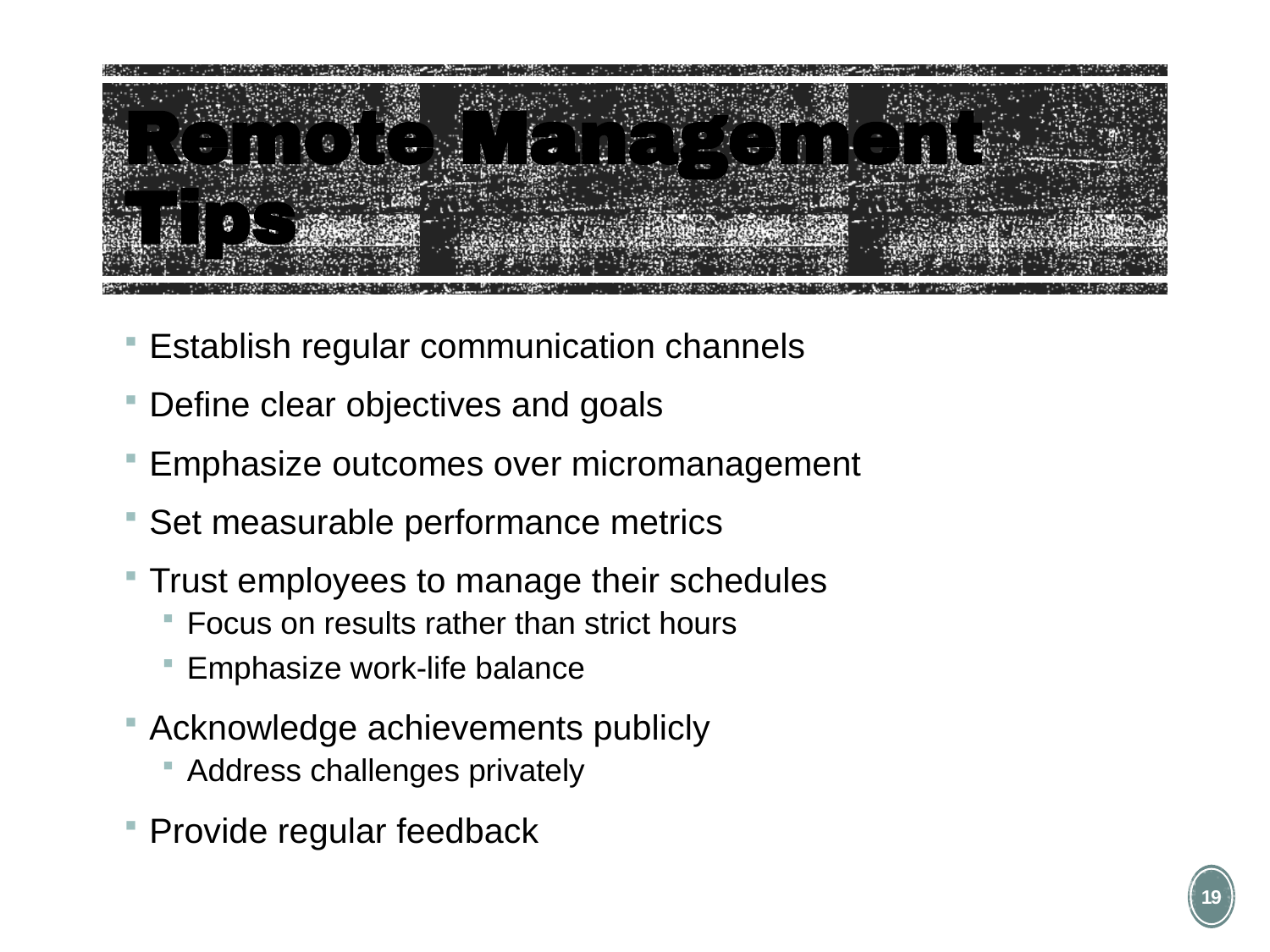

# Remote Management Tips

Establish regular communication channels
Define clear objectives and goals
Emphasize outcomes over micromanagement
Set measurable performance metrics
Trust employees to manage their schedules
Focus on results rather than strict hours
Emphasize work-life balance
Acknowledge achievements publicly
Address challenges privately
Provide regular feedback

19